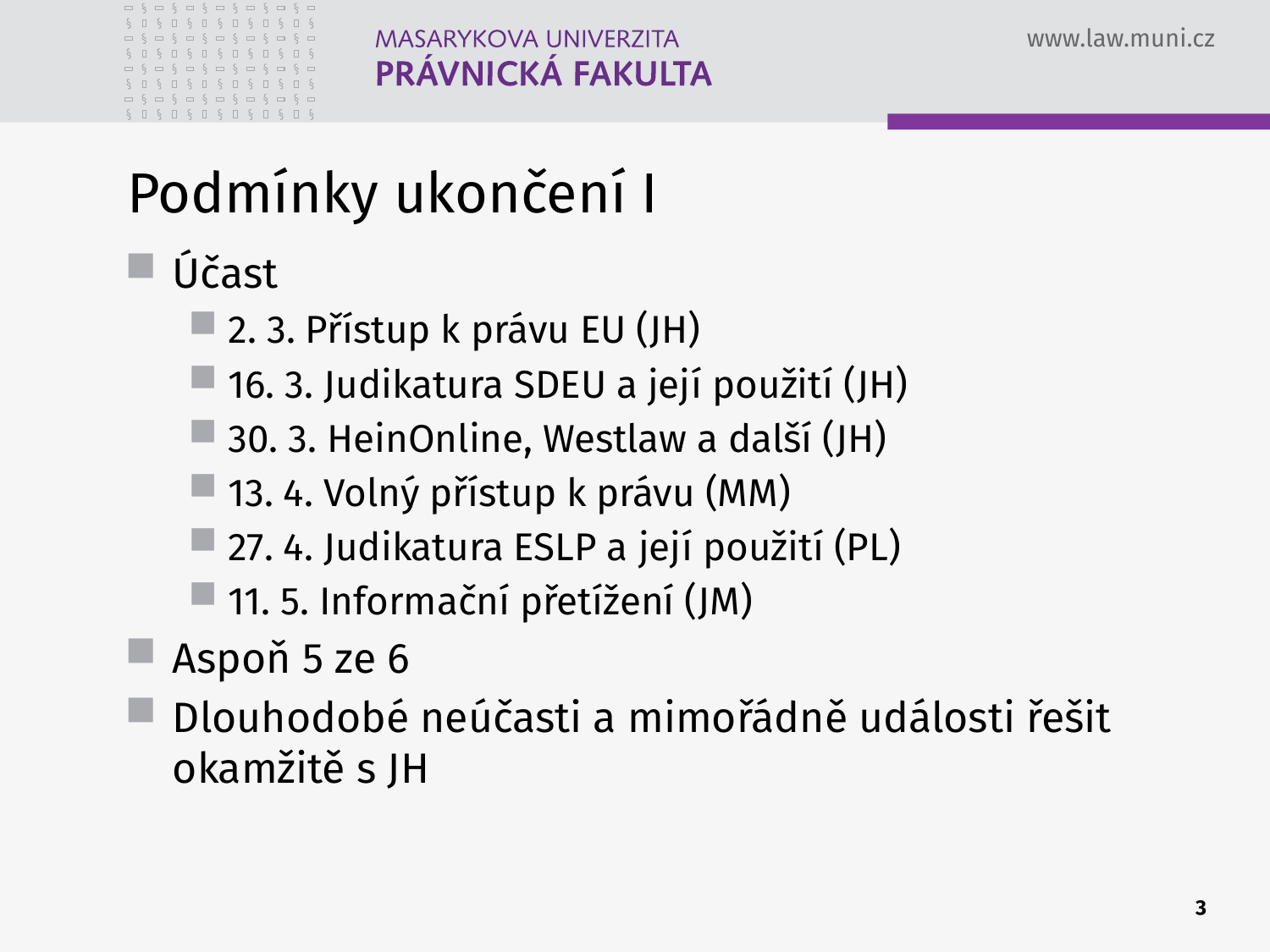

# Podmínky ukončení I
Účast
2. 3. Přístup k právu EU (JH)
16. 3. Judikatura SDEU a její použití (JH)
30. 3. HeinOnline, Westlaw a další (JH)
13. 4. Volný přístup k právu (MM)
27. 4. Judikatura ESLP a její použití (PL)
11. 5. Informační přetížení (JM)
Aspoň 5 ze 6
Dlouhodobé neúčasti a mimořádně události řešit okamžitě s JH

3